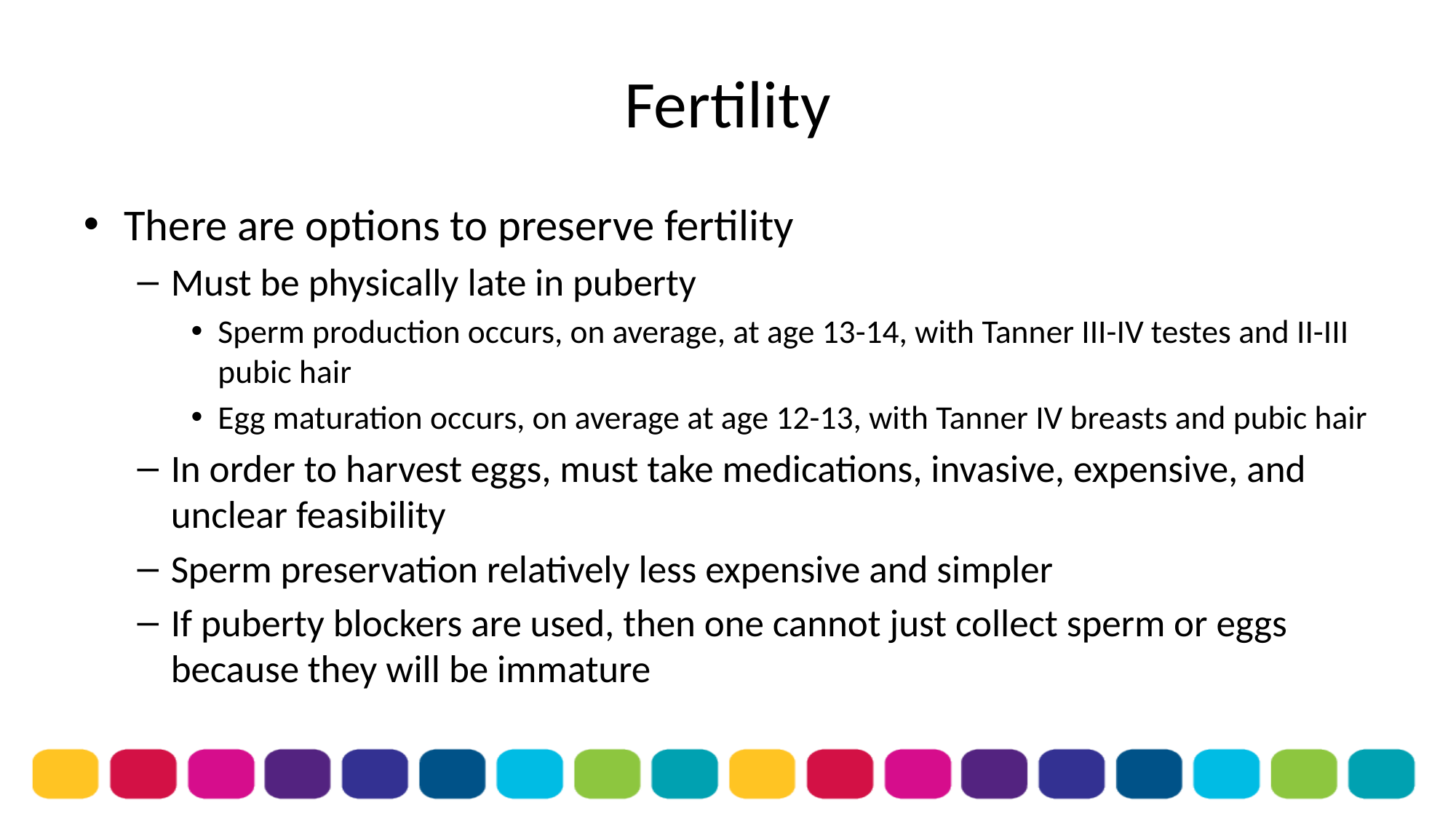

# Fertility
There are options to preserve fertility
Must be physically late in puberty
Sperm production occurs, on average, at age 13-14, with Tanner III-IV testes and II-III pubic hair
Egg maturation occurs, on average at age 12-13, with Tanner IV breasts and pubic hair
In order to harvest eggs, must take medications, invasive, expensive, and unclear feasibility
Sperm preservation relatively less expensive and simpler
If puberty blockers are used, then one cannot just collect sperm or eggs because they will be immature